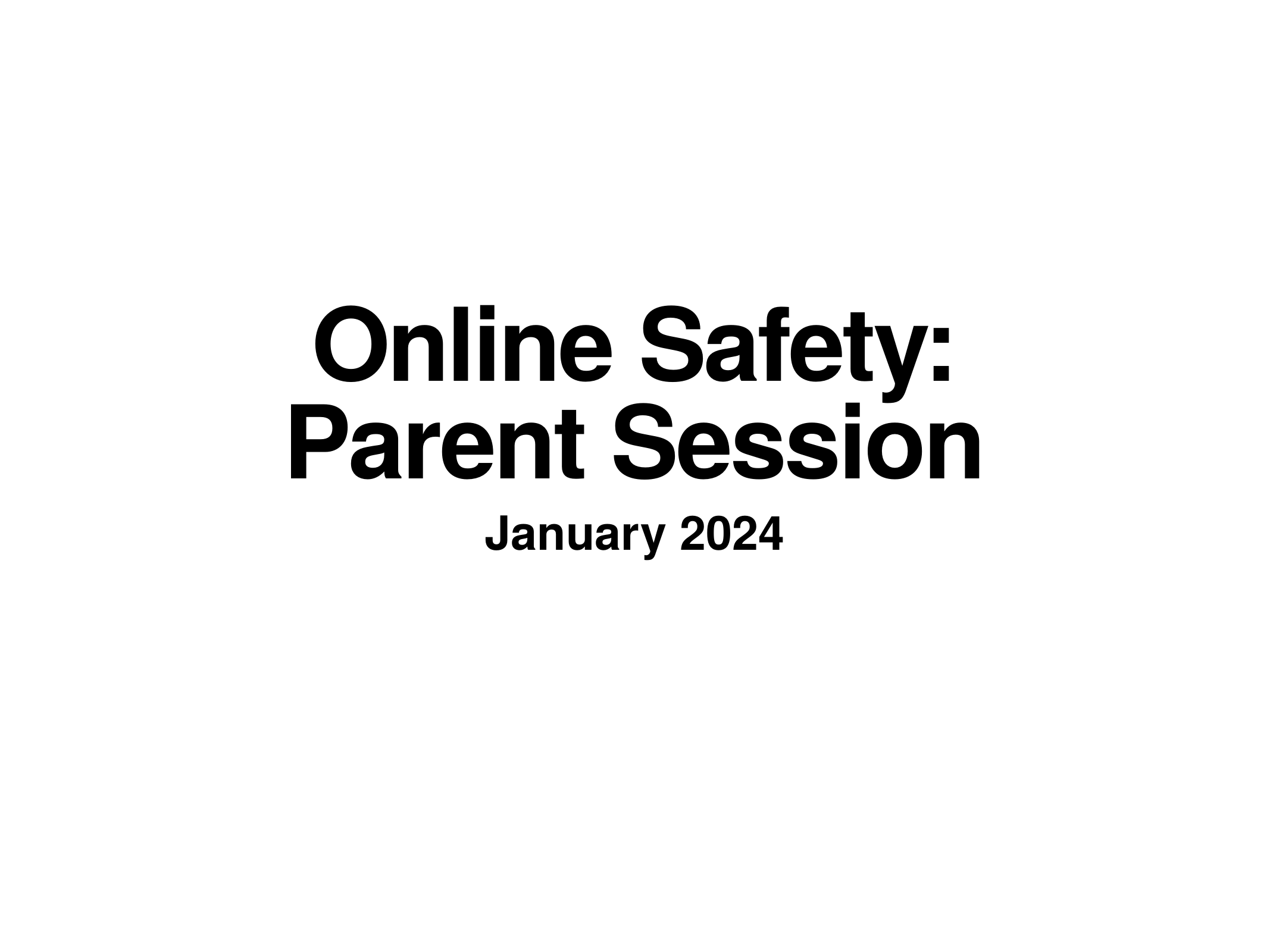

# Online Safety:
Parent Session
January 2024